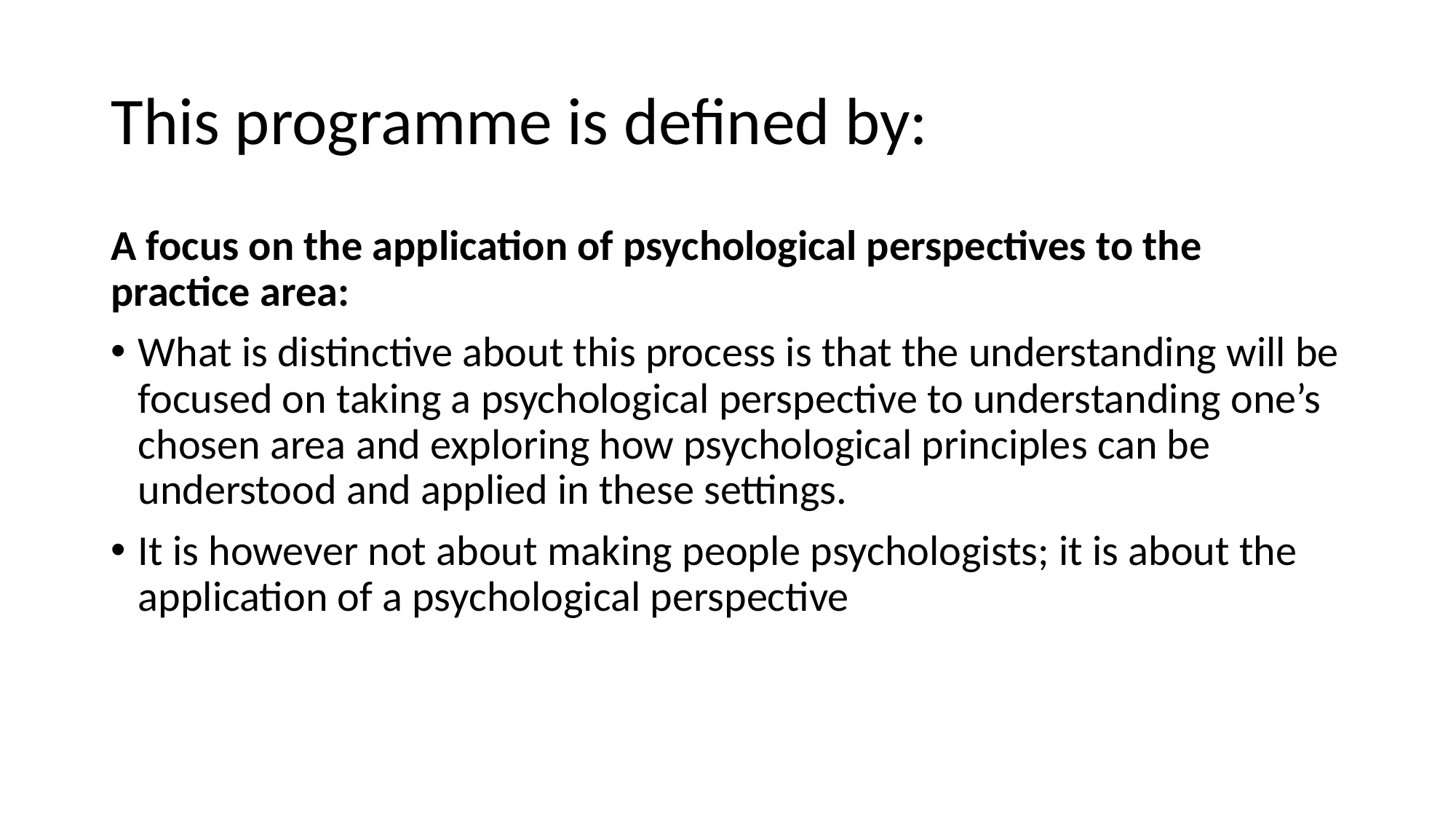

# This programme is defined by:
A focus on the application of psychological perspectives to the practice area:
What is distinctive about this process is that the understanding will be focused on taking a psychological perspective to understanding one’s chosen area and exploring how psychological principles can be understood and applied in these settings.
It is however not about making people psychologists; it is about the application of a psychological perspective